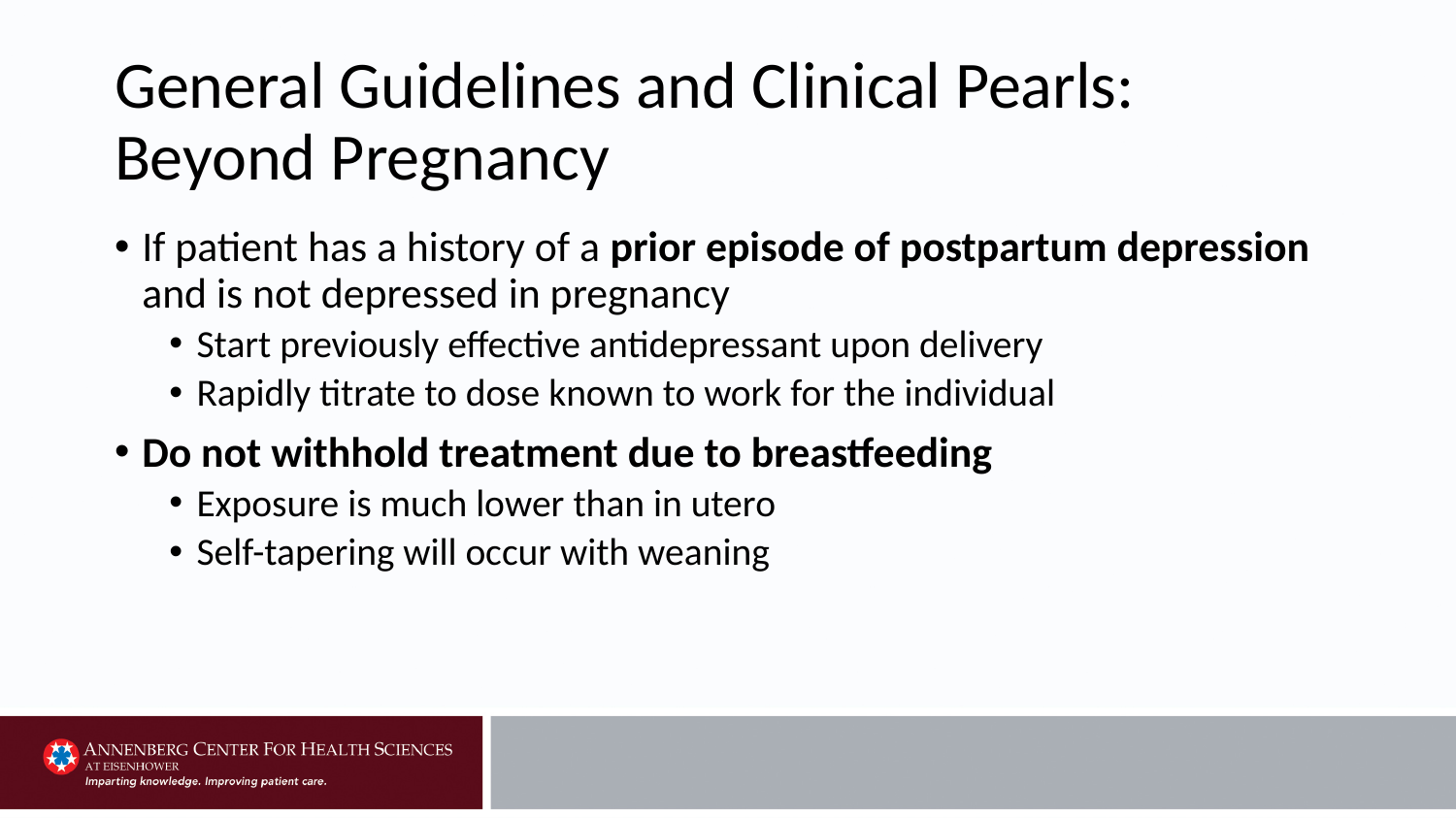

# General Guidelines and Clinical Pearls: Beyond Pregnancy
If patient has a history of a prior episode of postpartum depression and is not depressed in pregnancy
Start previously effective antidepressant upon delivery
Rapidly titrate to dose known to work for the individual
Do not withhold treatment due to breastfeeding
Exposure is much lower than in utero
Self-tapering will occur with weaning